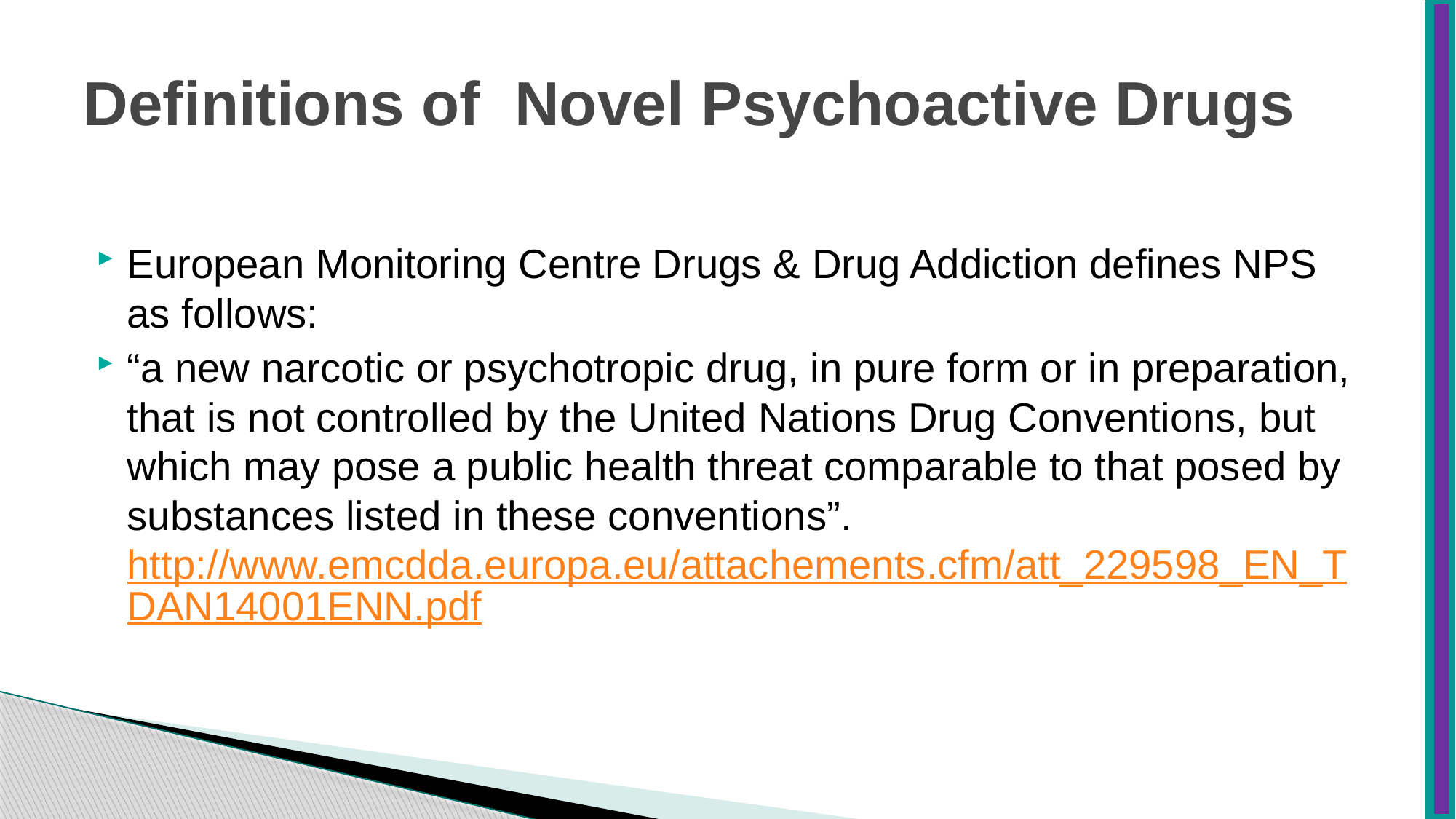

# Definitions of  Novel Psychoactive Drugs

European Monitoring Centre Drugs & Drug Addiction defines NPS as follows:
“a new narcotic or psychotropic drug, in pure form or in preparation, that is not controlled by the United Nations Drug Conventions, but which may pose a public health threat comparable to that posed by substances listed in these conventions”. http://www.emcdda.europa.eu/attachements.cfm/att_229598_EN_TDAN14001ENN.pdf